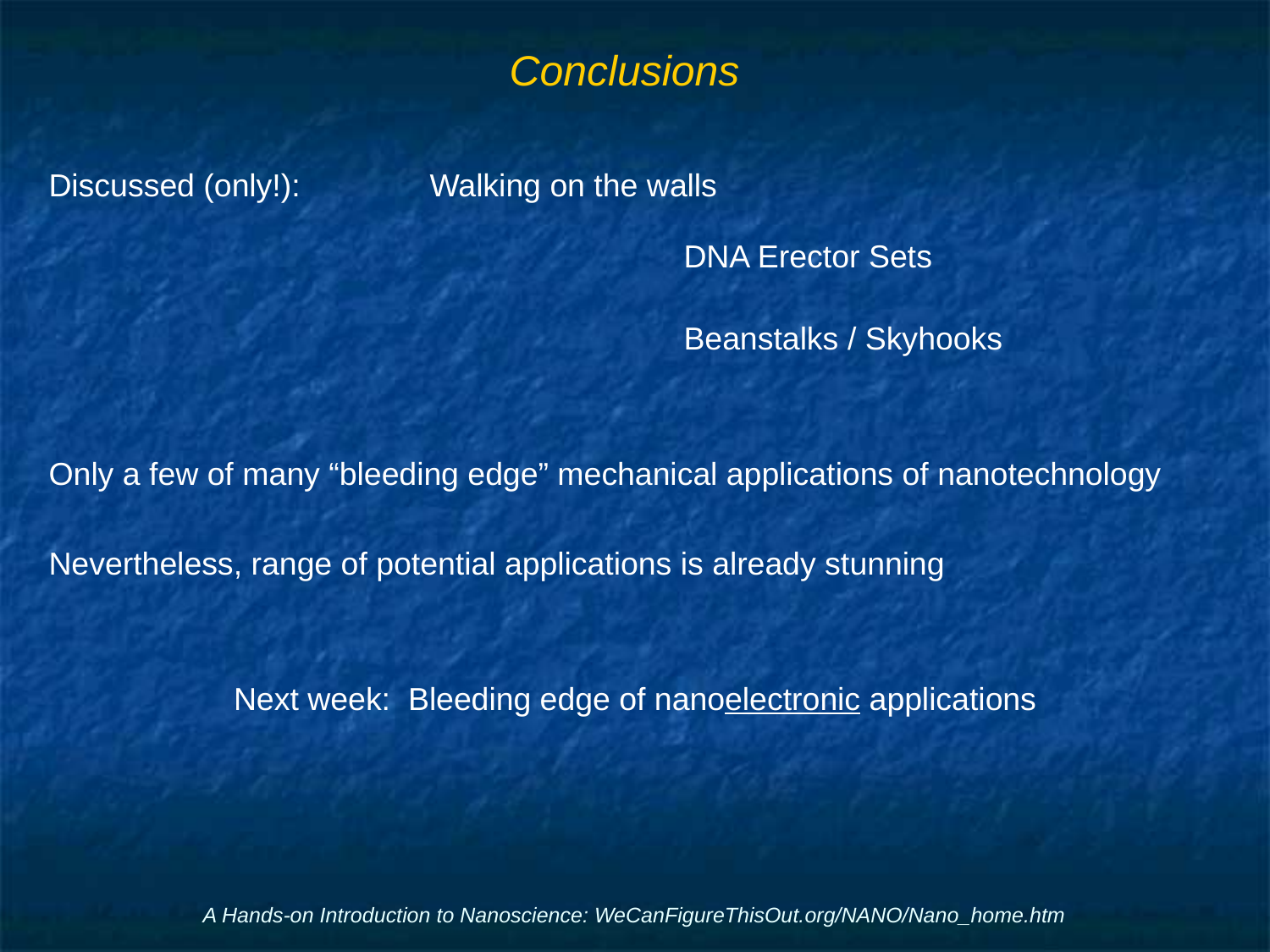

# Conclusions
Discussed (only!):		Walking on the walls

					DNA Erector Sets

					Beanstalks / Skyhooks

Only a few of many “bleeding edge” mechanical applications of nanotechnology

Nevertheless, range of potential applications is already stunning

Next week:  Bleeding edge of nanoelectronic applications
A Hands-on Introduction to Nanoscience: WeCanFigureThisOut.org/NANO/Nano_home.htm